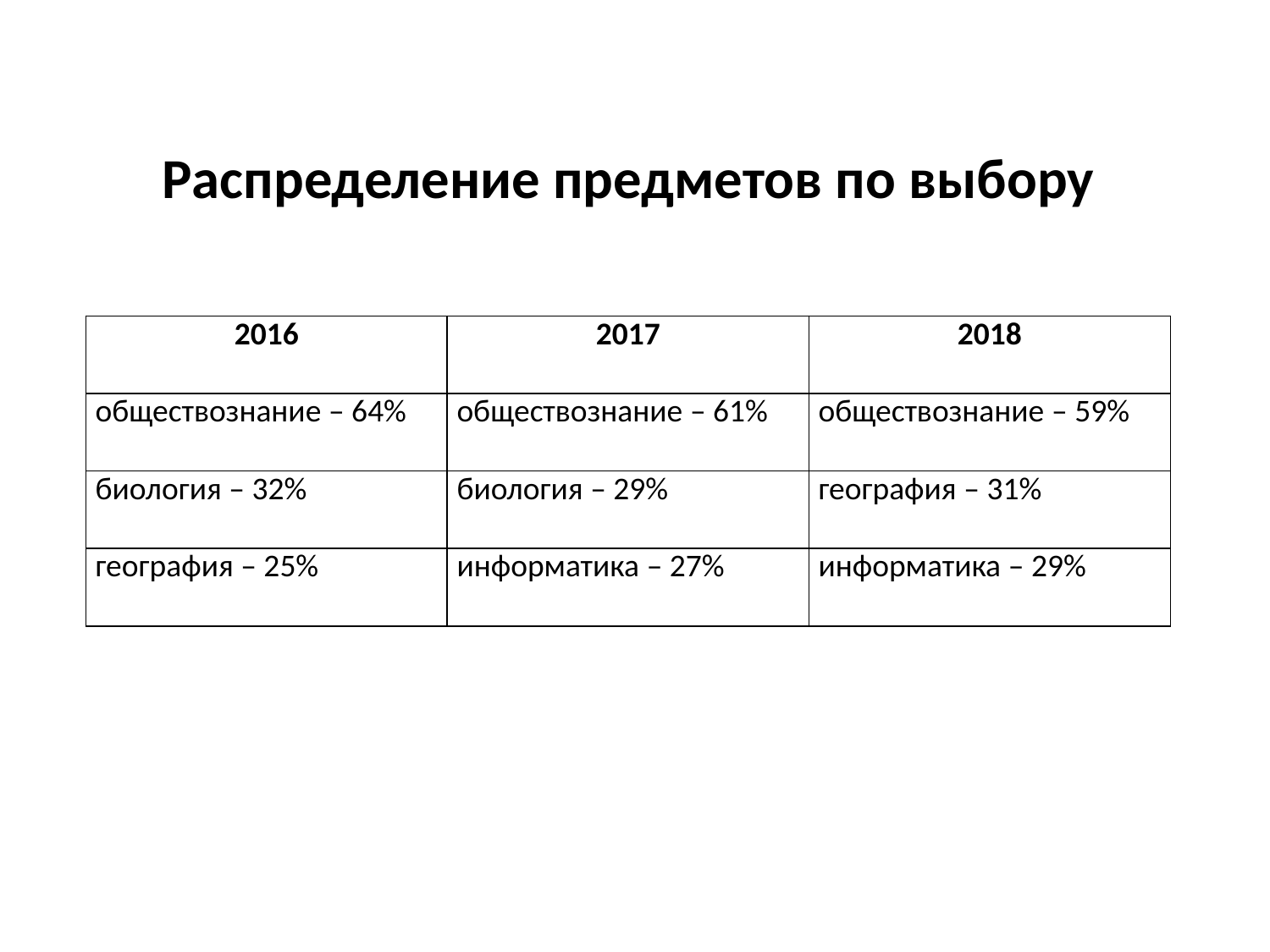

Распределение предметов по выбору
| 2016 | 2017 | 2018 |
| --- | --- | --- |
| обществознание – 64% | обществознание – 61% | обществознание – 59% |
| биология – 32% | биология – 29% | география – 31% |
| география – 25% | информатика – 27% | информатика – 29% |